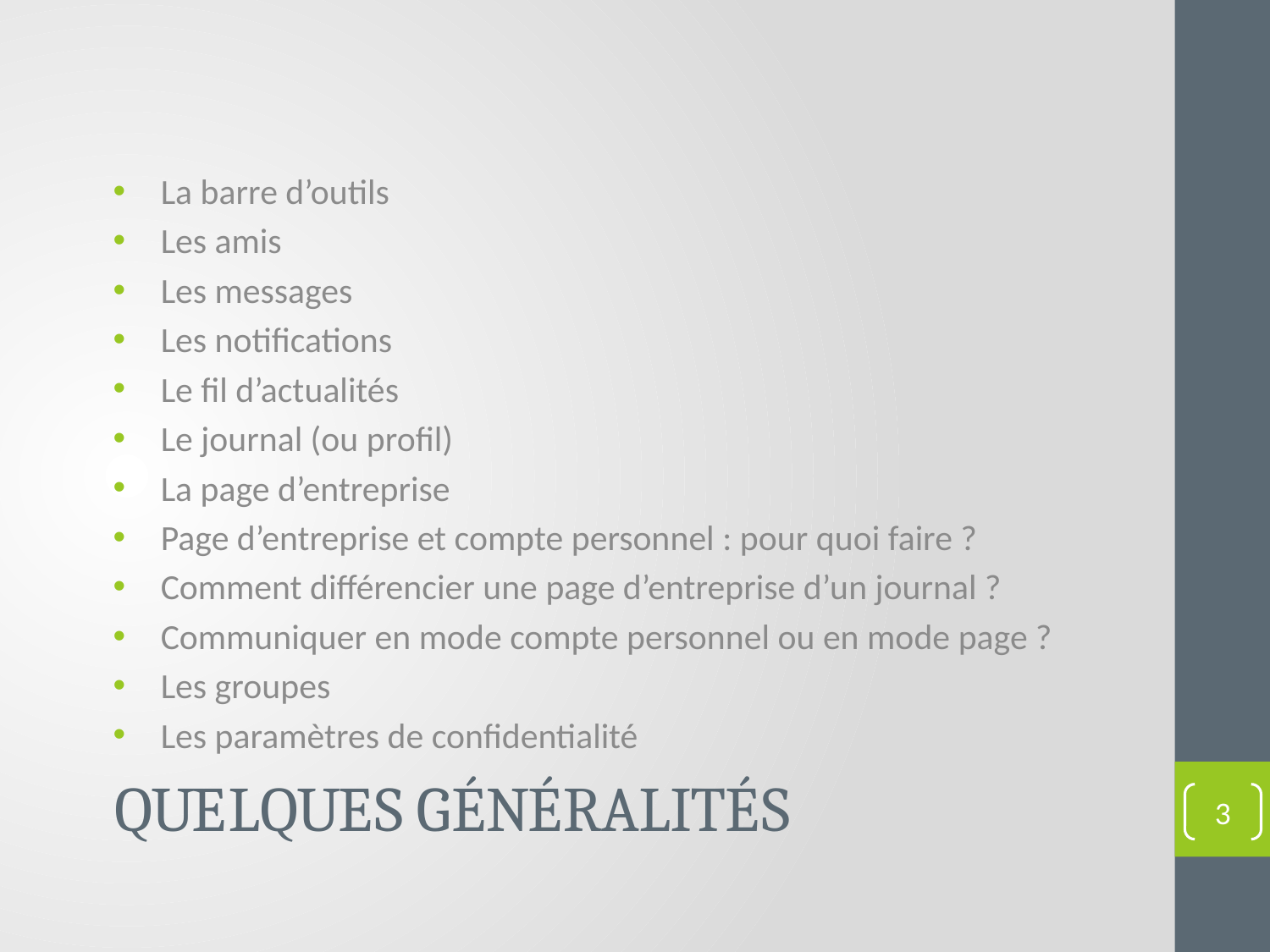

La barre d’outils
Les amis
Les messages
Les notifications
Le fil d’actualités
Le journal (ou profil)
La page d’entreprise
Page d’entreprise et compte personnel : pour quoi faire ?
Comment différencier une page d’entreprise d’un journal ?
Communiquer en mode compte personnel ou en mode page ?
Les groupes
Les paramètres de confidentialité
# Quelques généralités
3